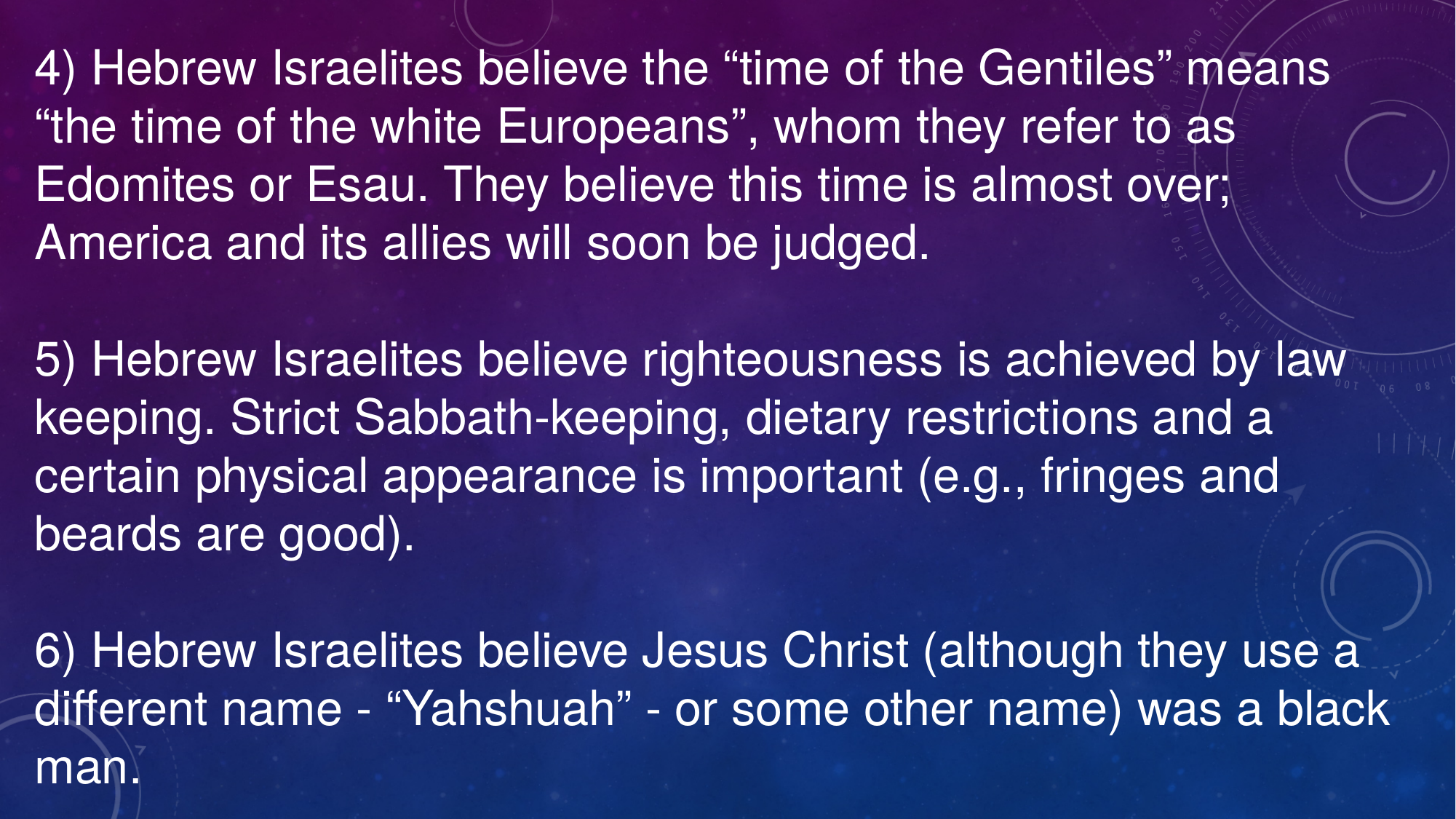

4) Hebrew Israelites believe the “time of the Gentiles” means “the time of the white Europeans”, whom they refer to as Edomites or Esau. They believe this time is almost over; America and its allies will soon be judged.

5) Hebrew Israelites believe righteousness is achieved by law keeping. Strict Sabbath-keeping, dietary restrictions and a certain physical appearance is important (e.g., fringes and beards are good).

6) Hebrew Israelites believe Jesus Christ (although they use a different name - “Yahshuah” - or some other name) was a black man.